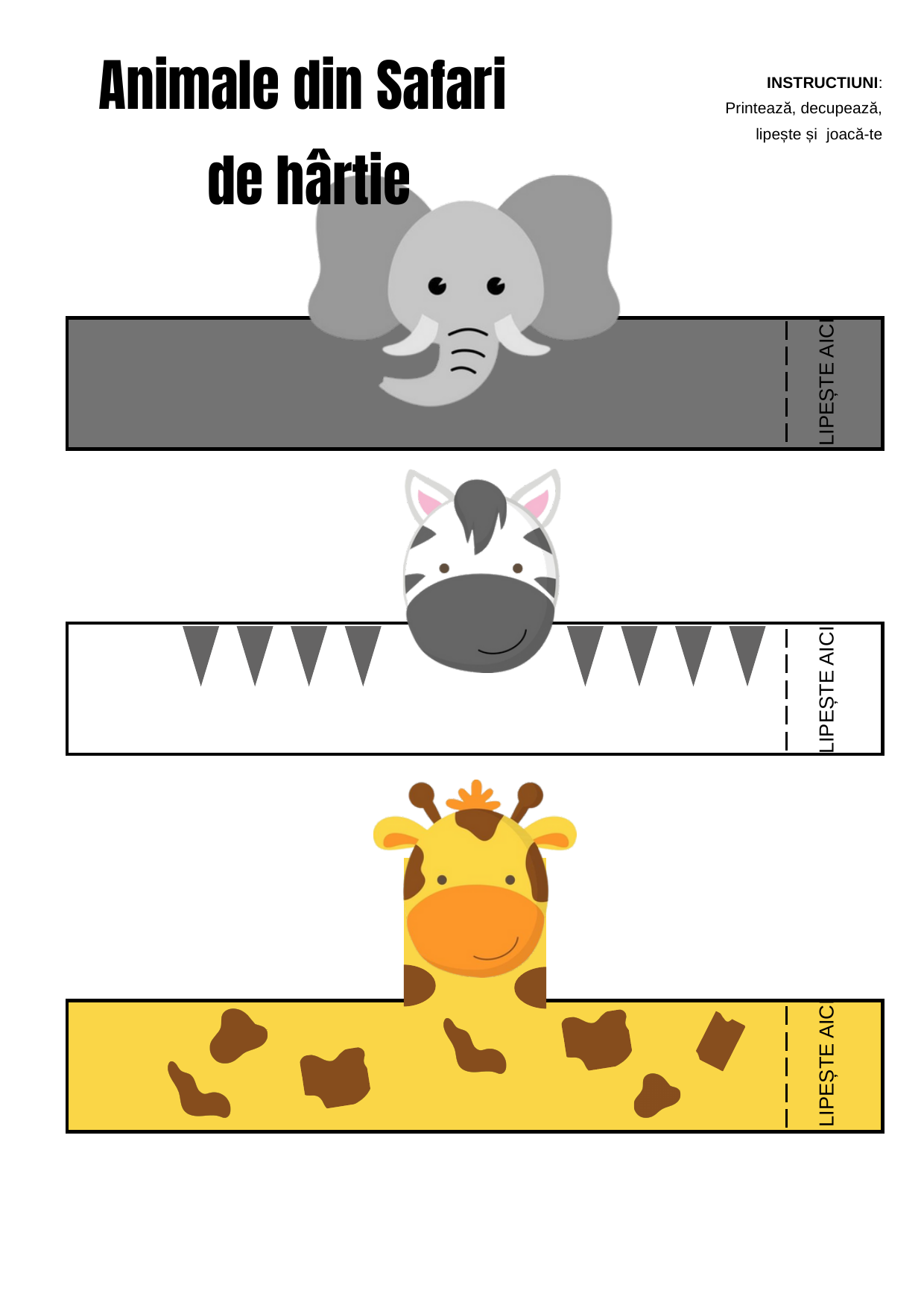

Animale din Safari
de hârtie
INSTRUCTIUNI:
Printează, decupează, lipește și  joacă-te

LIPEȘTE AICI

LIPEȘTE AICI

LIPEȘTE AICI